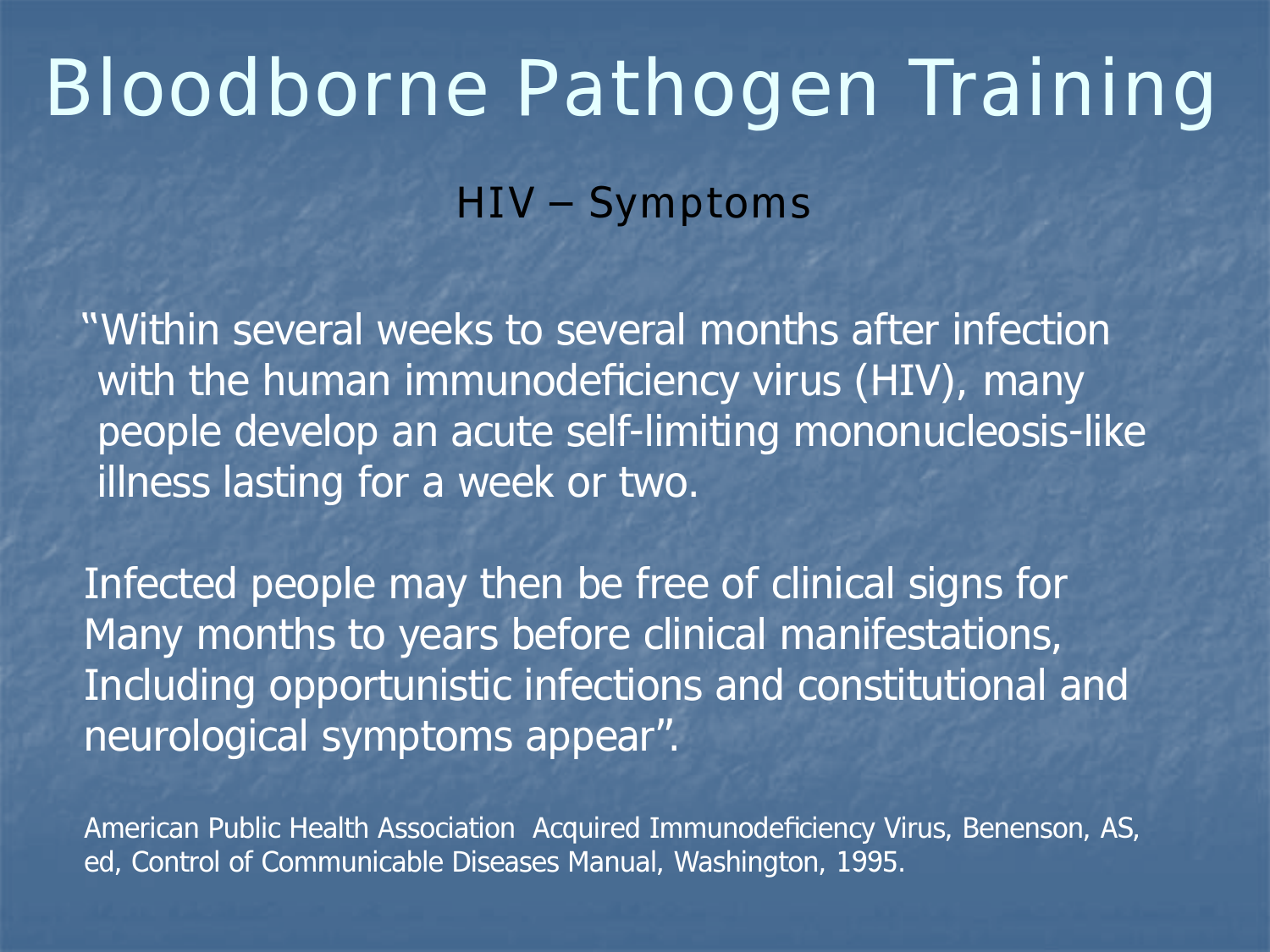

Bloodborne Pathogen Training
HIV – Symptoms
“Within several weeks to several months after infection
 with the human immunodeficiency virus (HIV), many
 people develop an acute self-limiting mononucleosis-like
 illness lasting for a week or two.

Infected people may then be free of clinical signs for
Many months to years before clinical manifestations,
Including opportunistic infections and constitutional and
neurological symptoms appear”.

American Public Health Association  Acquired Immunodeficiency Virus, Benenson, AS, ed, Control of Communicable Diseases Manual, Washington, 1995.